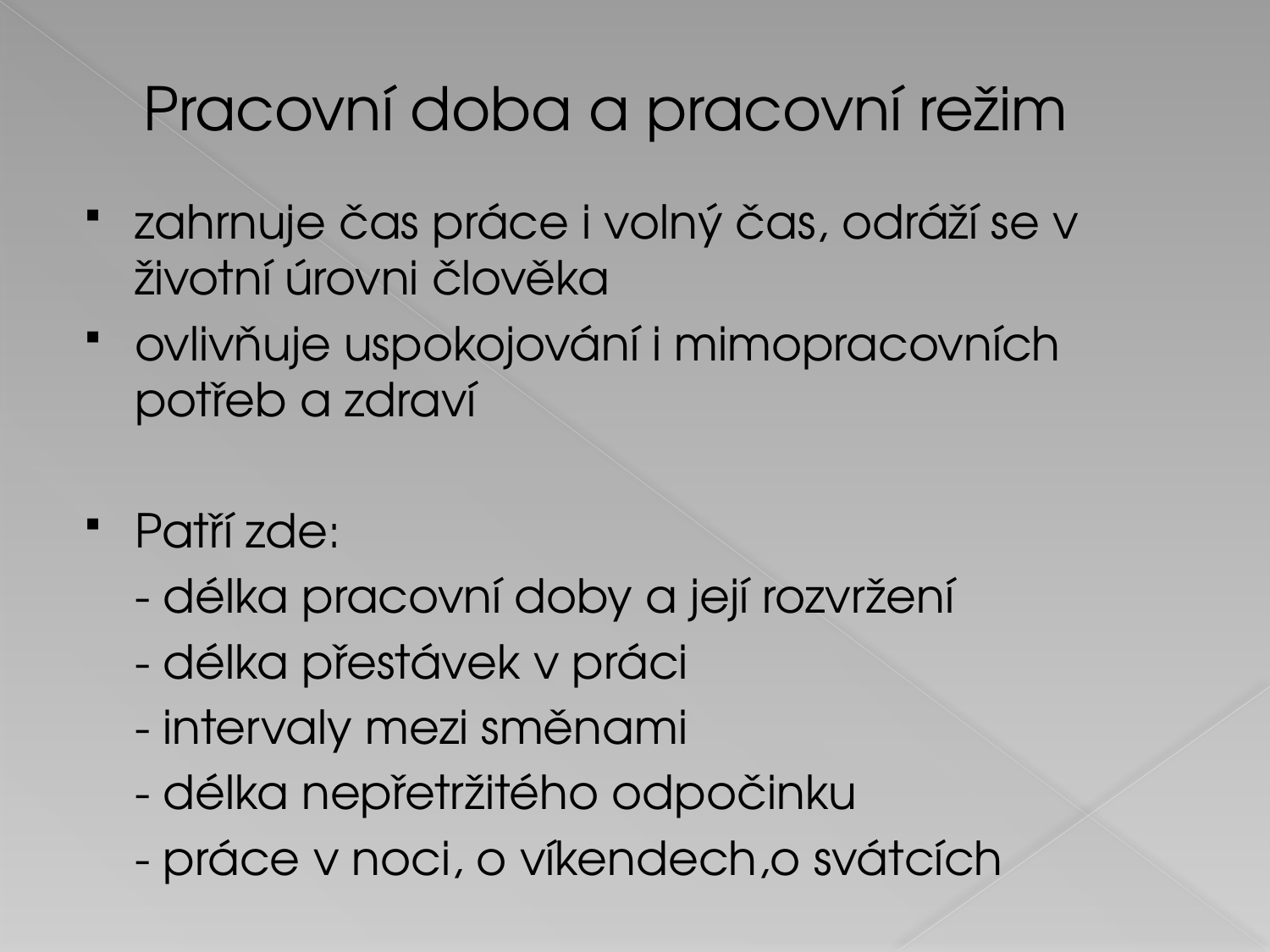

# Pracovní doba a pracovní režim
zahrnuje čas práce i volný čas, odráží se v    životní úrovni člověka
ovlivňuje uspokojování i mimopracovních potřeb a zdraví

Patří zde:
		- délka pracovní doby a její rozvržení
		- délka přestávek v práci
		- intervaly mezi směnami
		- délka nepřetržitého odpočinku
		- práce v noci, o víkendech,o svátcích